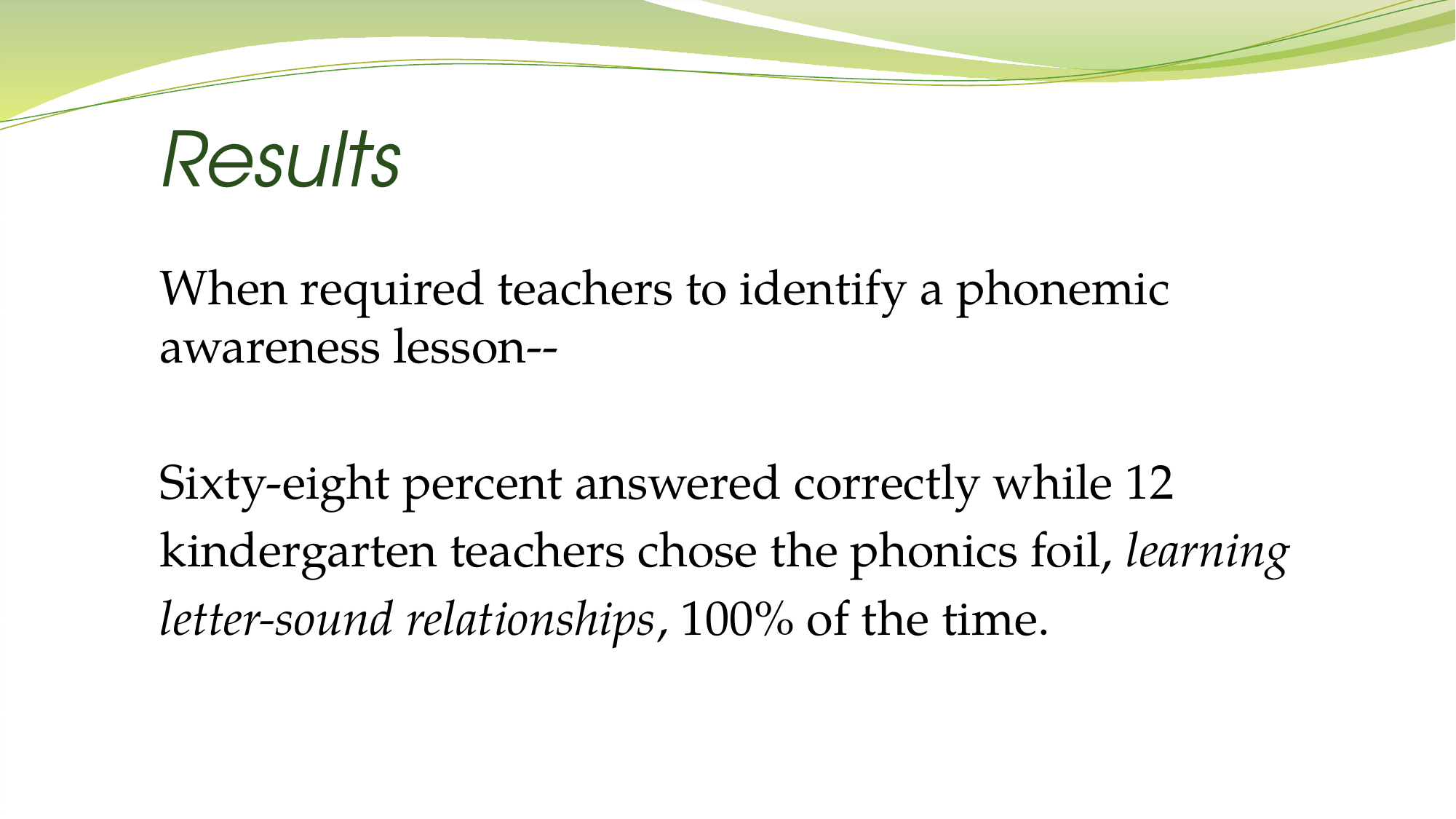

# Results
When required teachers to identify a phonemic awareness lesson--

Sixty-eight percent answered correctly while 12
kindergarten teachers chose the phonics foil, learning
letter-sound relationships, 100% of the time.